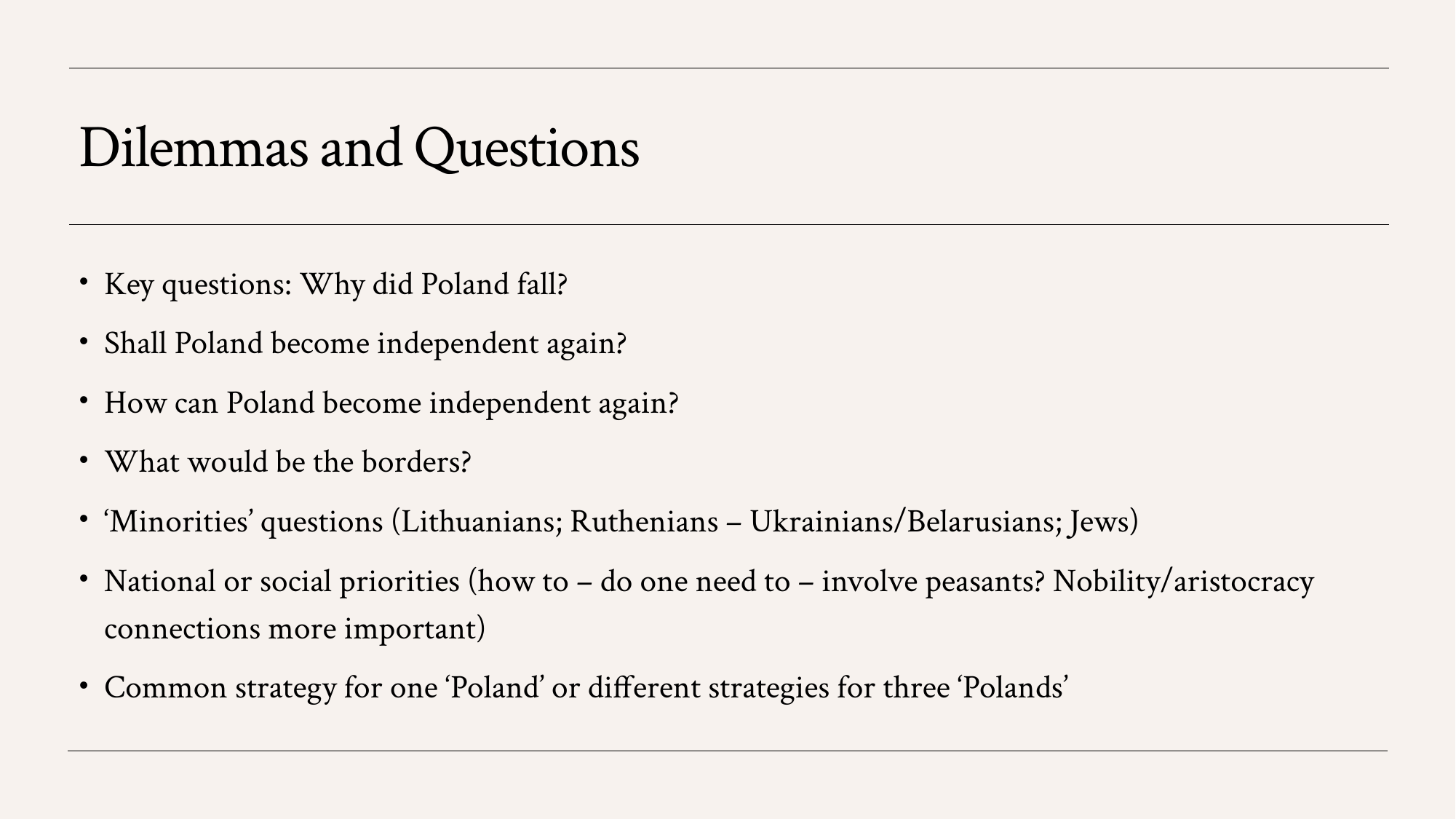

# Dilemmas and Questions
Key questions: Why did Poland fall?
Shall Poland become independent again?
How can Poland become independent again?
What would be the borders?
‘Minorities’ questions (Lithuanians; Ruthenians – Ukrainians/Belarusians; Jews)
National or social priorities (how to – do one need to – involve peasants? Nobility/aristocracy connections more important)
Common strategy for one ‘Poland’ or different strategies for three ‘Polands’